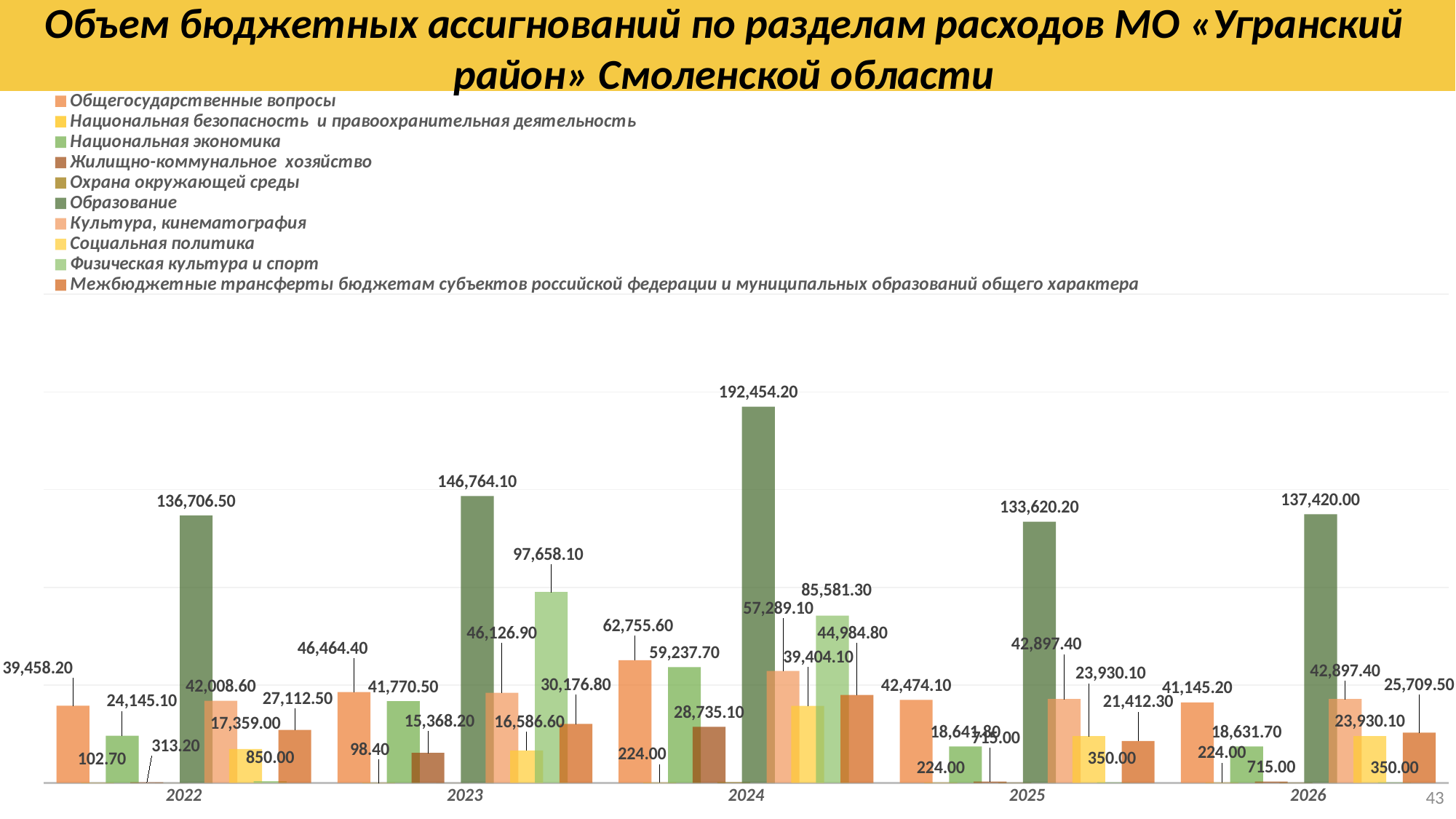

# Объем бюджетных ассигнований по разделам расходов МО «Угранский район» Смоленской области

### Chart

| Category | Общегосударственные вопросы  | Национальная безопасность  и правоохранительная деятельность  | Национальная экономика  | Жилищно-коммунальное  хозяйство  | Охрана окружающей среды | Образование  | Культура, кинематография  | Социальная политика | Физическая культура и спорт  | Межбюджетные трансферты бюджетам субъектов российской федерации и муниципальных образований общего характера  |
|---|---|---|---|---|---|---|---|---|---|---|
| 2022 | 39458.2 | 102.7 | 24145.1 | 313.2 | 0.0 | 136706.5 | 42008.6 | 17359.0 | 850.0 | 27112.5 |
| 2023 | 46464.4 | 98.4 | 41770.5 | 15368.2 | 0.0 | 146764.1 | 46126.9 | 16586.6 | 97658.1 | 30176.8 |
| 2024 | 62755.6 | 224.0 | 59237.7 | 28735.1 | 397.1 | 192454.2 | 57289.1 | 39404.1 | 85581.3 | 44984.8 |
| 2025 | 42474.1 | 224.0 | 18641.8 | 715.0 | 189.8 | 133620.2 | 42897.4 | 23930.1 | 350.0 | 21412.300000000003 |
| 2026 | 41145.2 | 224.0 | 18631.7 | 715.0 | 171.7 | 137420.0 | 42897.4 | 23930.1 | 350.0 | 25709.5 |
43